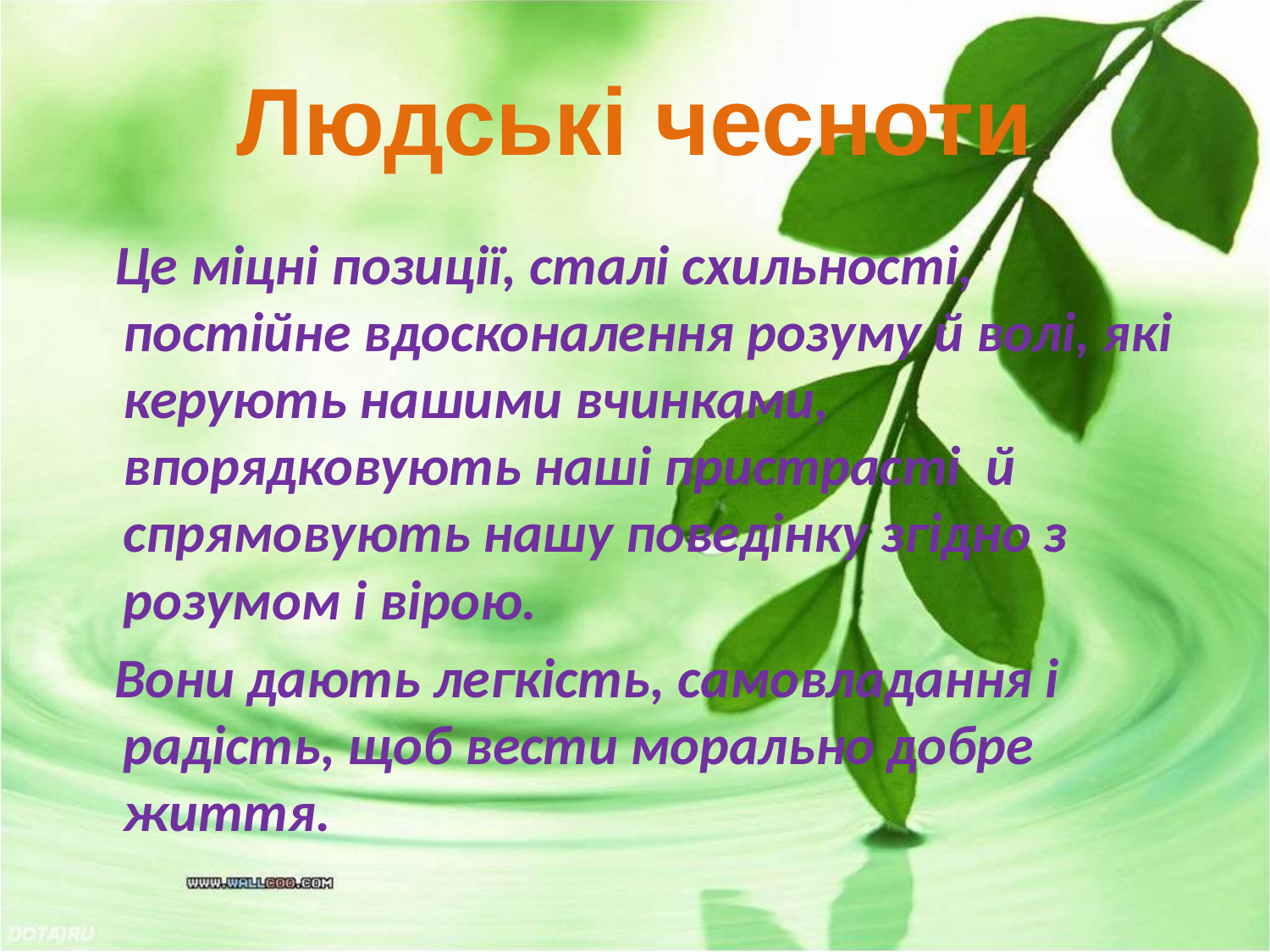

# Людські чесноти
   Це міцні позиції, сталі схильності, постійне вдосконалення розуму й волі, які керують нашими вчинками, впорядковують наші пристрасті  й спрямовують нашу поведінку згідно з розумом і вірою.
   Вони дають легкість, самовладання і радість, щоб вести морально добре життя.